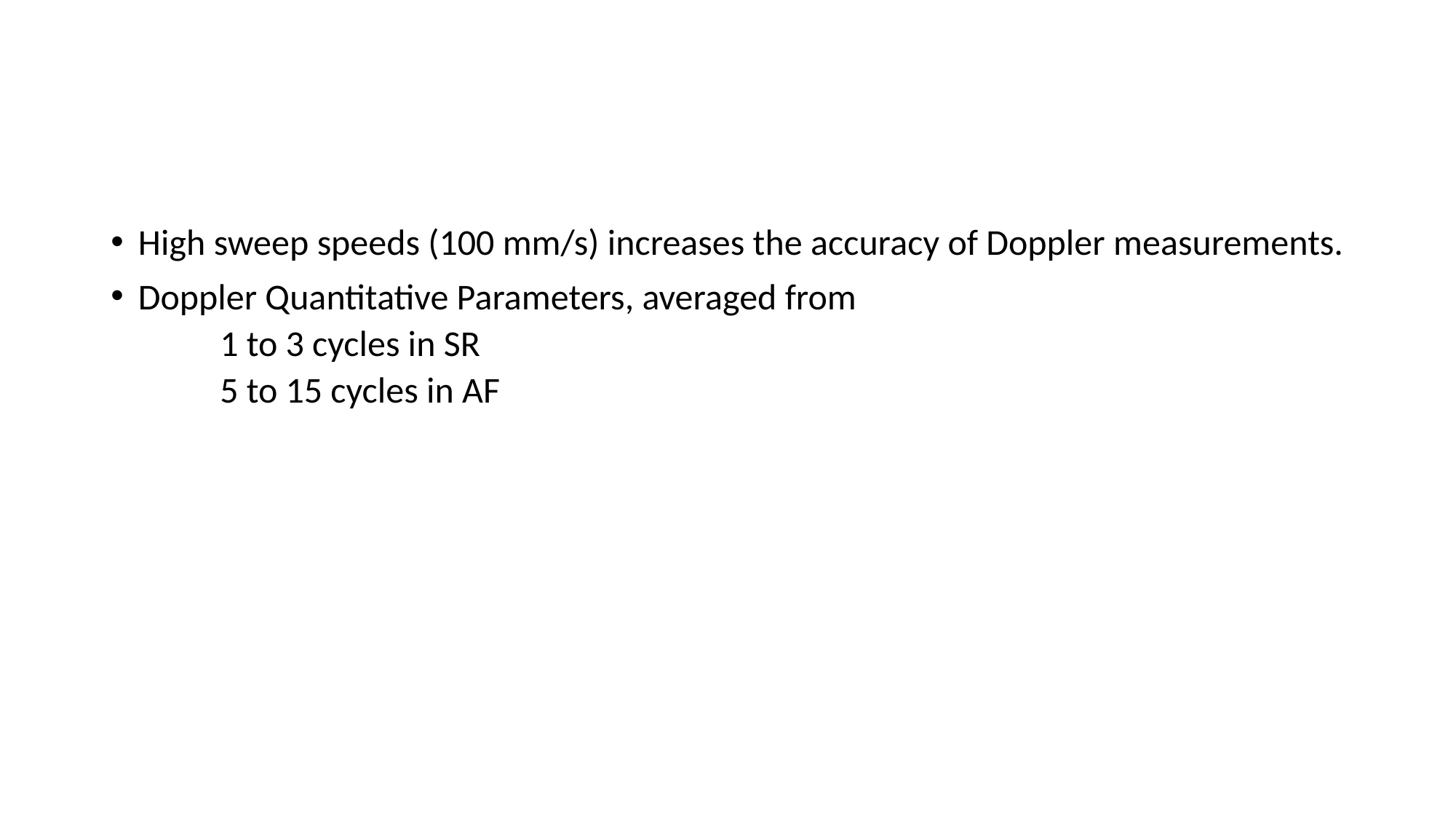

#
High sweep speeds (100 mm/s) increases the accuracy of Doppler measurements.
Doppler Quantitative Parameters, averaged from
1 to 3 cycles in SR
5 to 15 cycles in AF